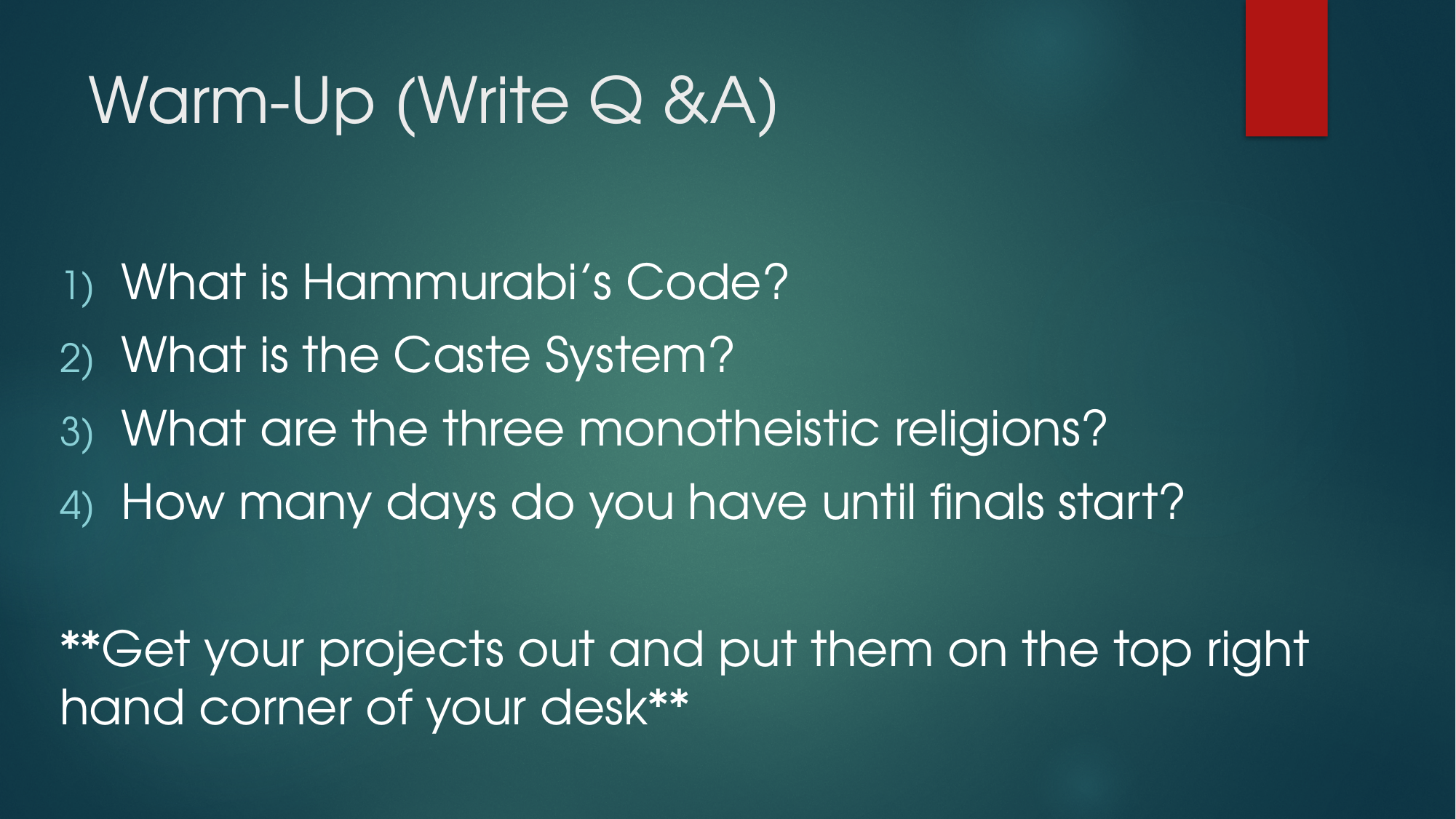

# Warm-Up (Write Q &A)
What is Hammurabi’s Code?
What is the Caste System?
What are the three monotheistic religions?
How many days do you have until finals start?

**Get your projects out and put them on the top right hand corner of your desk**